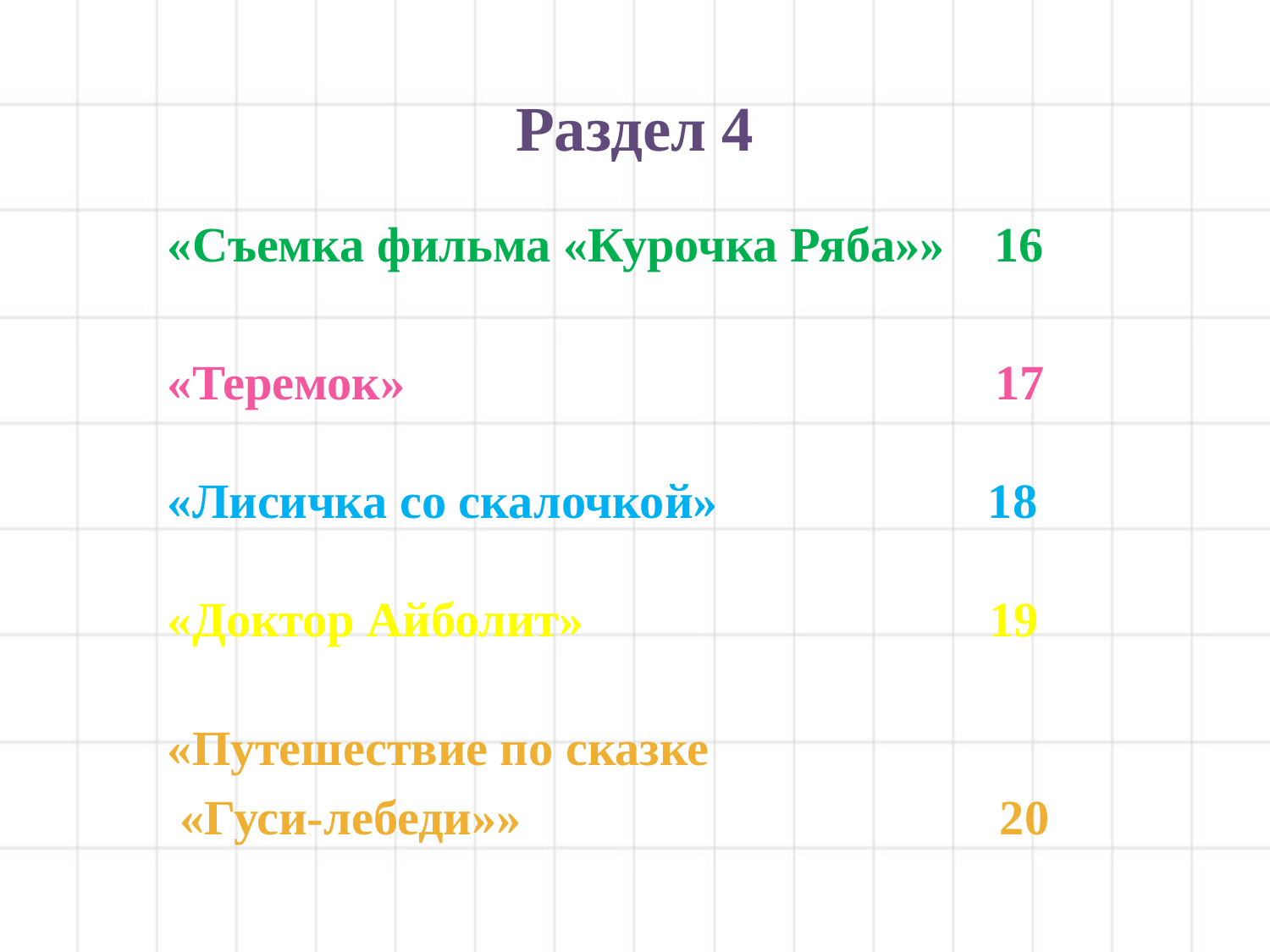

# Раздел 4
«Съемка фильма «Курочка Ряба»»    16

«Теремок»                                                17

«Лисичка со скалочкой»                      18

«Доктор Айболит»                                 19

«Путешествие по сказке
 «Гуси-лебеди»»                                       20